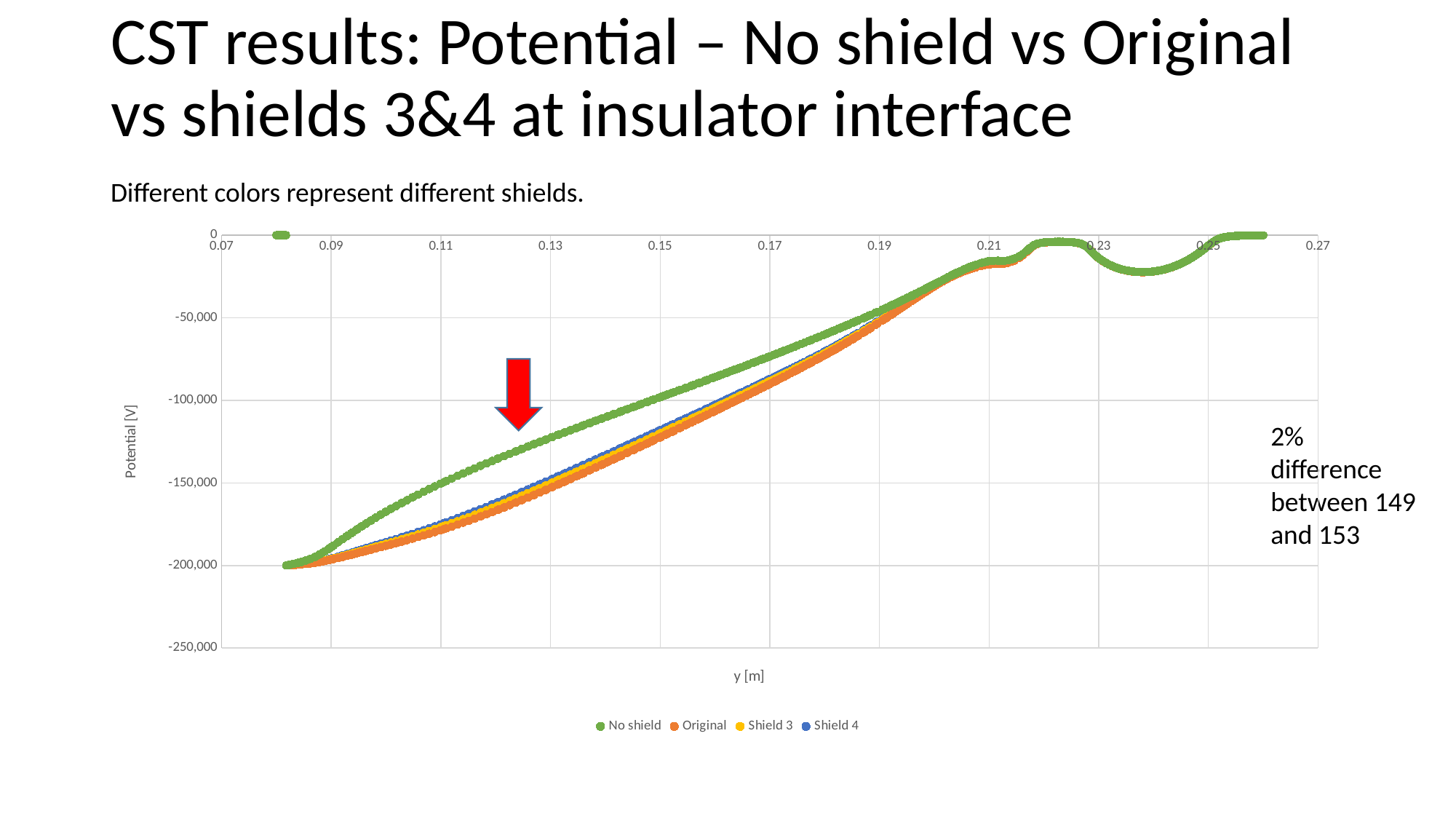

# CST results: Potential – No shield vs Original vs shields 3&4 at insulator interface
Different colors represent different shields.

### Chart

| Category | No shield | Original | Shield 3 | Shield 4 |
|---|---|---|---|---|
2% difference between 149 and 153